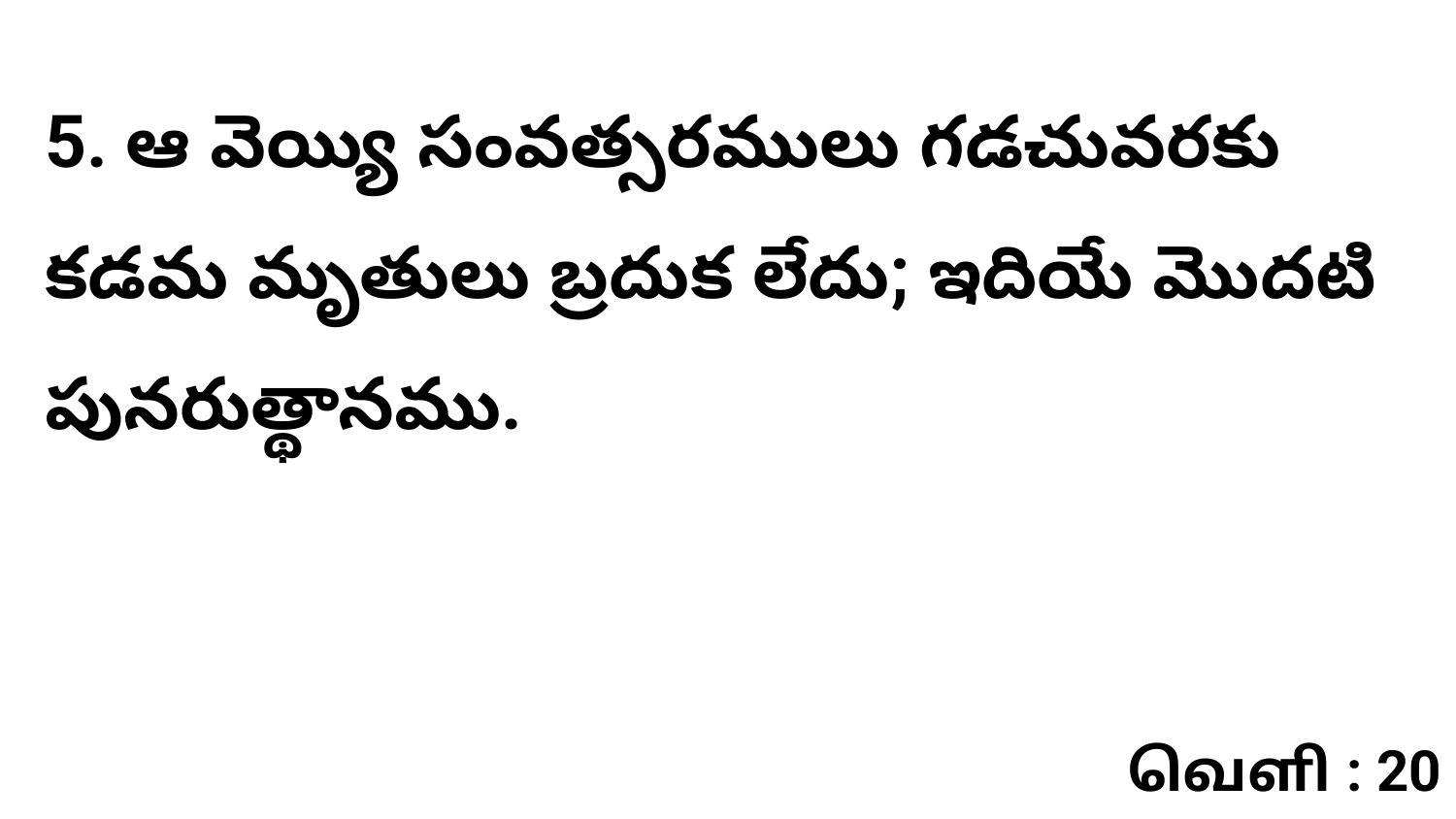

5. ఆ వెయ్యి సంవత్సరములు గడచువరకు కడమ మృతులు బ్రదుక లేదు; ఇదియే మొదటి పునరుత్థానము.
வெளி : 20